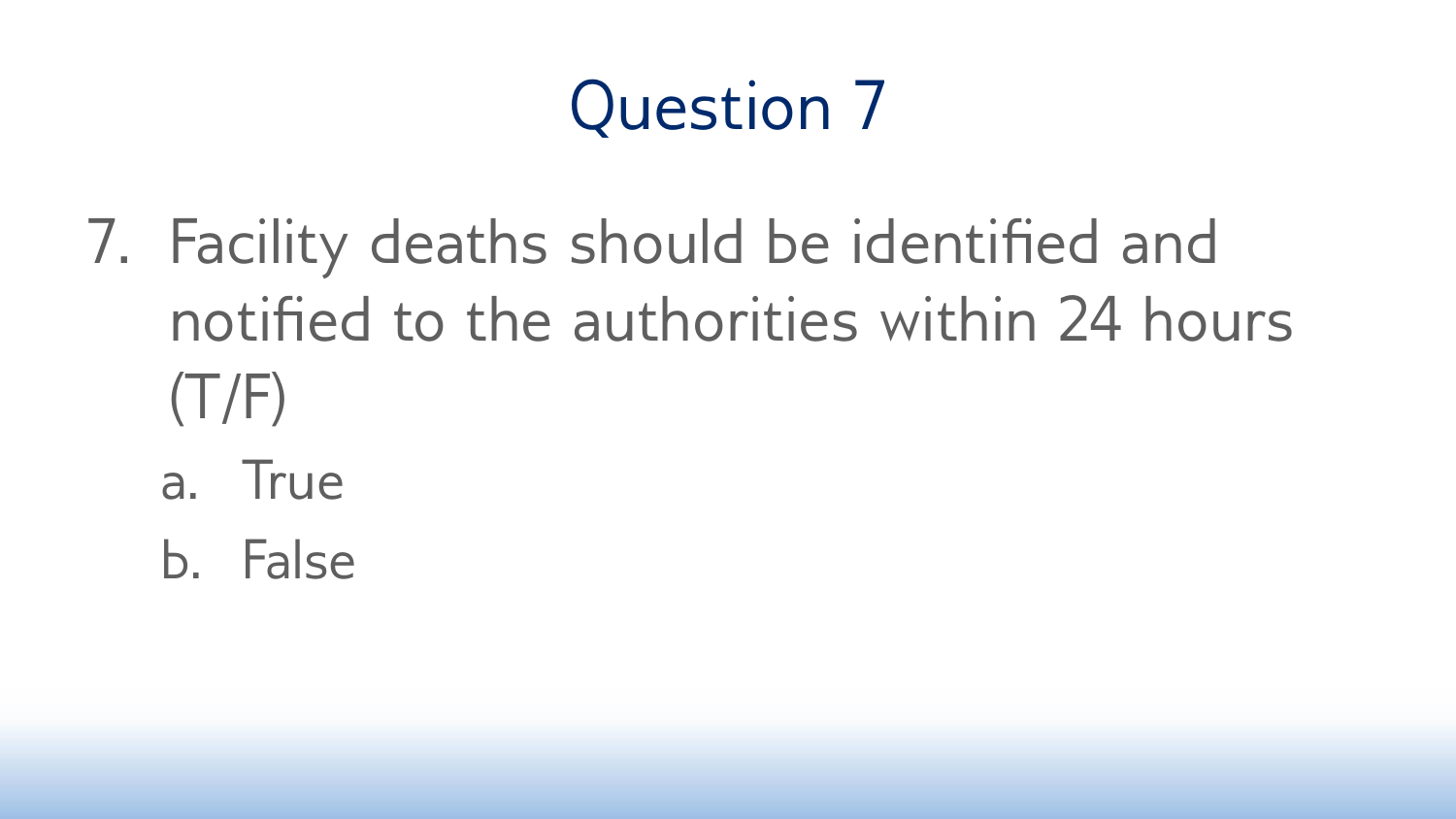

# Question 7
Facility deaths should be identified and notified to the authorities within 24 hours (T/F)
True
False